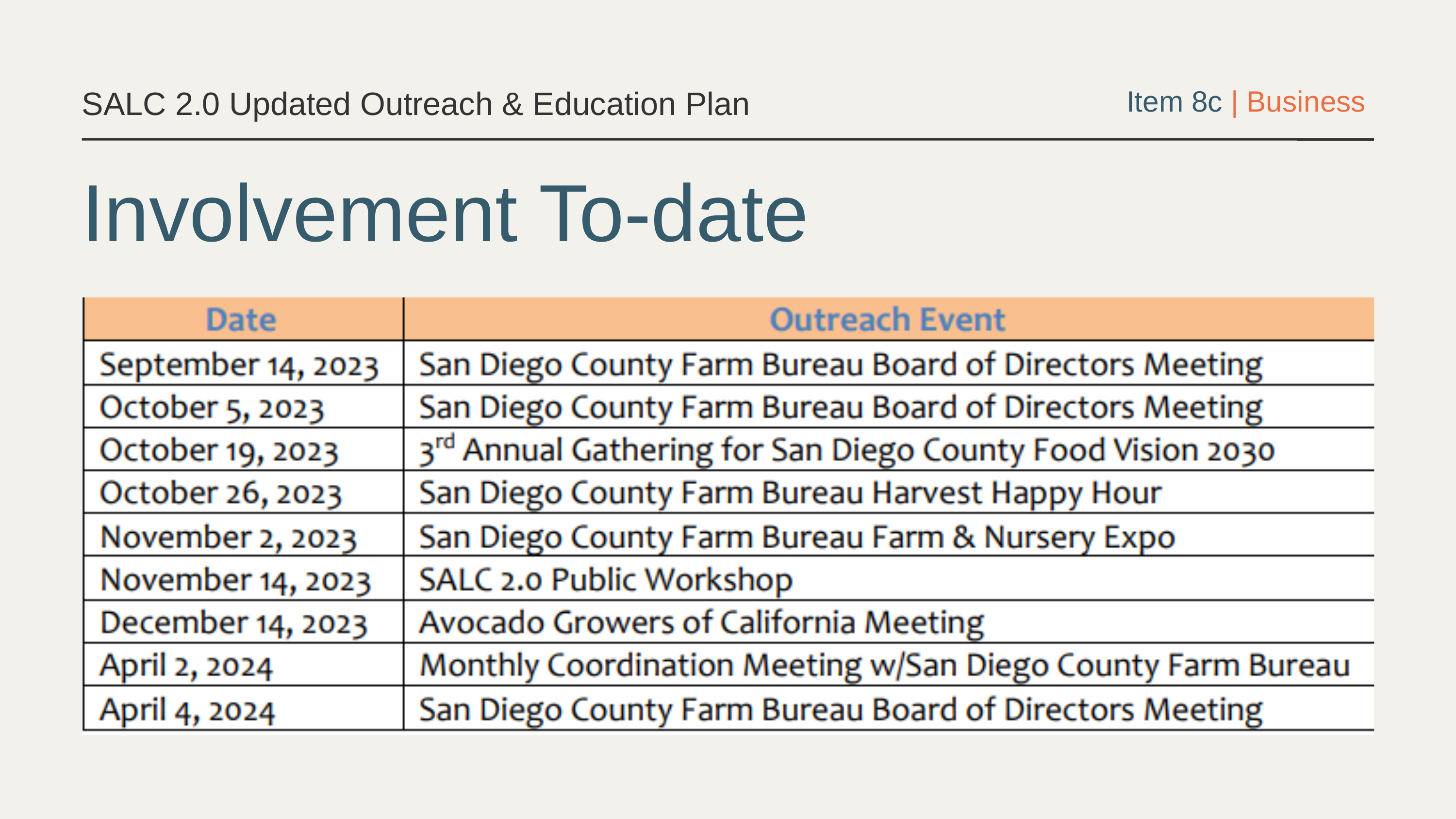

SALC 2.0 Updated Outreach & Education Plan
Item 8c | Business

Involvement To-date